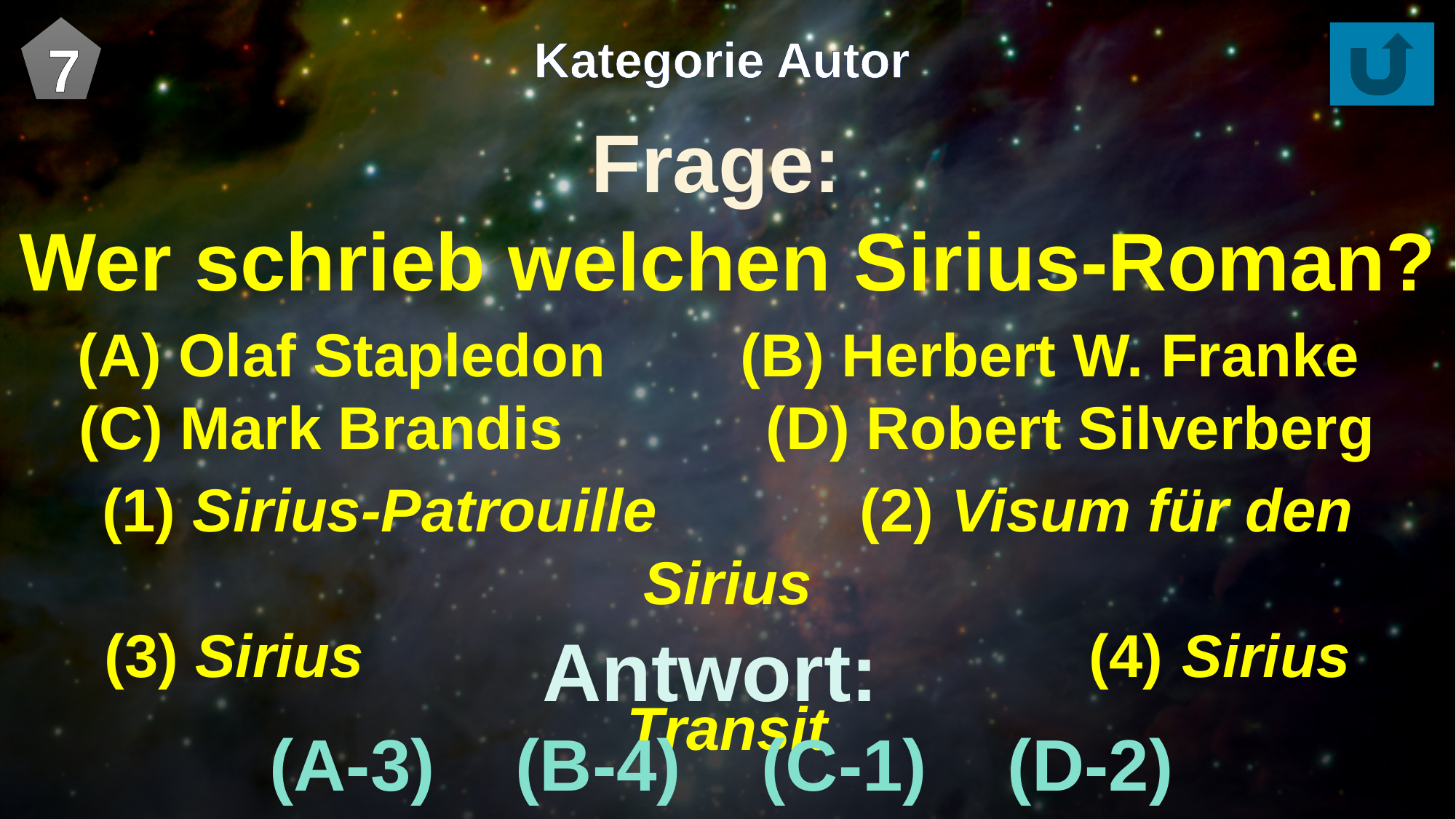

7
Kategorie Autor

Frage:
Wer schrieb welchen Sirius-Roman?
(A) Olaf Stapledon        (B) Herbert W. Franke
(C) Mark Brandis            (D) Robert Silverberg
(1) Sirius-Patrouille            (2) Visum für den Sirius
(3) Sirius                                           (4) Sirius Transit
Antwort:
(A-3)    (B-4)    (C-1)    (D-2)